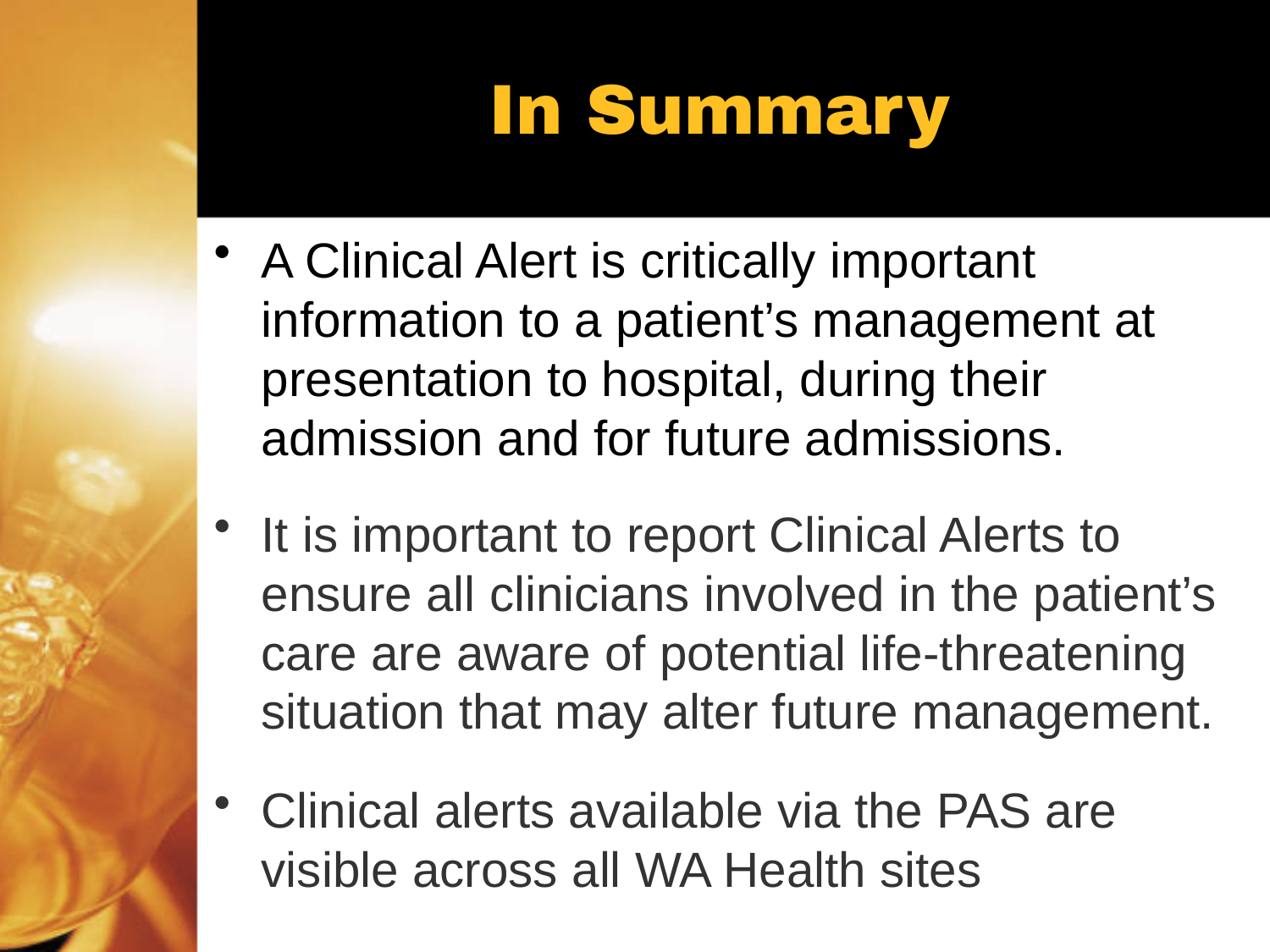

# In Summary
A Clinical Alert is critically important information to a patient’s management at presentation to hospital, during their admission and for future admissions.

It is important to report Clinical Alerts to ensure all clinicians involved in the patient’s care are aware of potential life-threatening situation that may alter future management.

Clinical alerts available via the PAS are visible across all WA Health sites